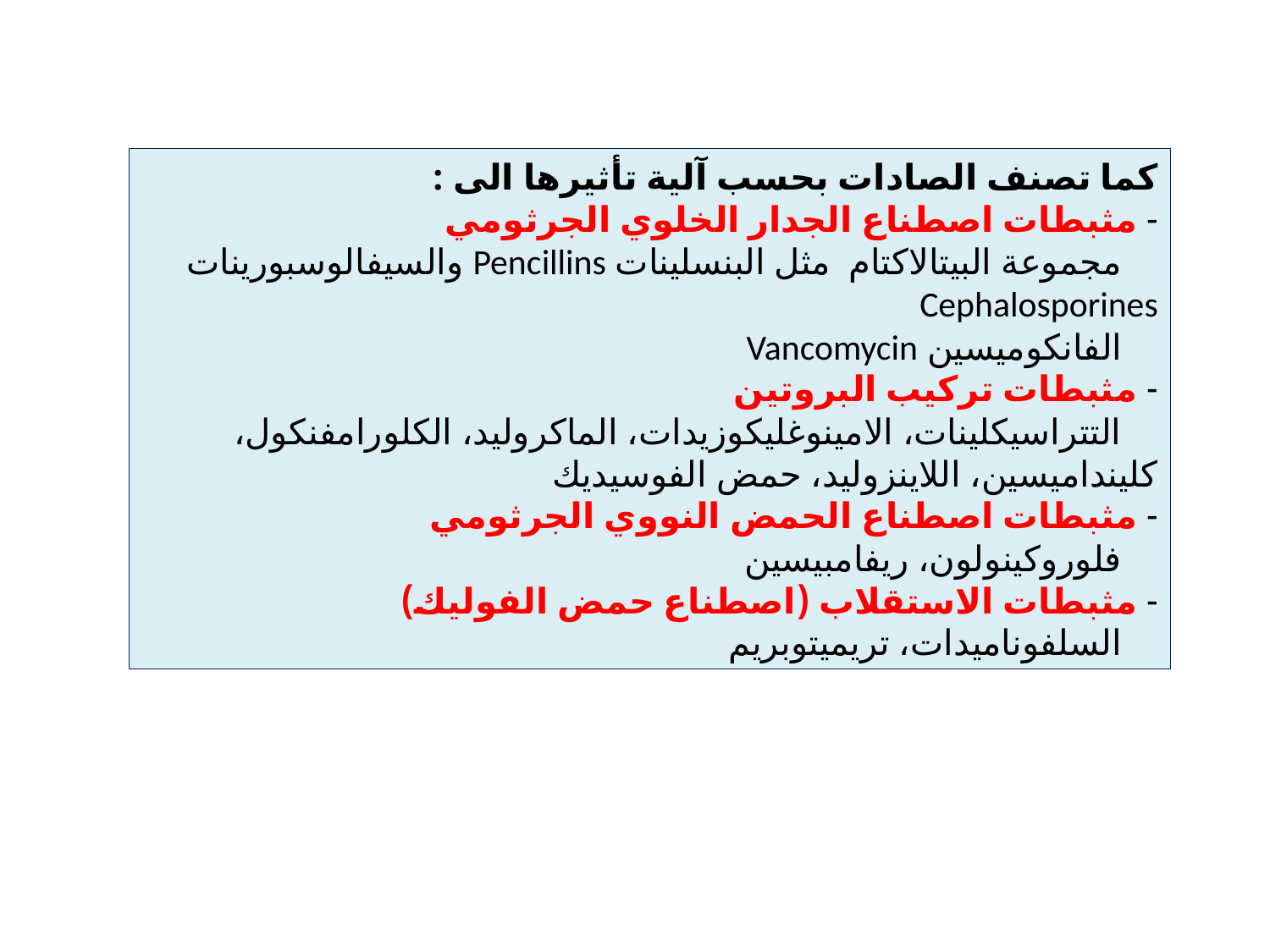

كما تصنف الصادات بحسب آلية تأثيرها الى :
- مثبطات اصطناع الجدار الخلوي الجرثومي
    مجموعة البيتالاكتام  مثل البنسلينات Pencillins والسيفالوسبورينات Cephalosporines
    الفانكوميسين Vancomycin
- مثبطات تركيب البروتين
    التتراسيكلينات، الامينوغليكوزيدات، الماكروليد، الكلورامفنكول، كلينداميسين، اللاينزوليد، حمض الفوسيديك
- مثبطات اصطناع الحمض النووي الجرثومي
    فلوروكينولون، ريفامبيسين
- مثبطات الاستقلاب (اصطناع حمض الفوليك)
    السلفوناميدات، تريميتوبريم